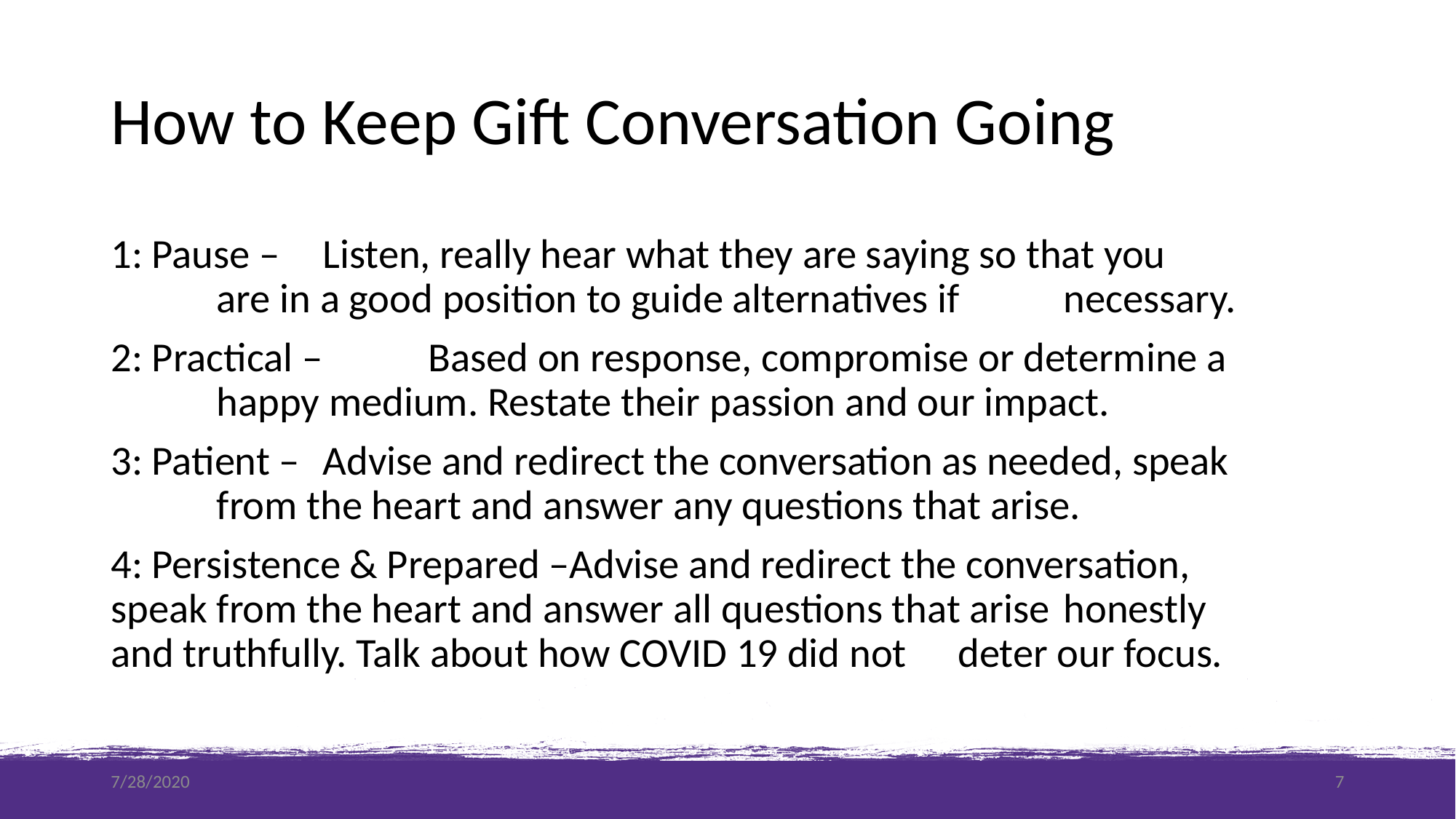

# How to Keep Gift Conversation Going

1: Pause – 	Listen, really hear what they are saying so that you 			are in a good position to guide alternatives if 				necessary.
2: Practical –	Based on response, compromise or determine a 			happy medium. Restate their passion and our impact.
3: Patient – 	Advise and redirect the conversation as needed, speak 		from the heart and answer any questions that arise.
4: Persistence & Prepared –Advise and redirect the conversation, speak 		from the heart and answer all questions that arise 			honestly and truthfully. Talk about how COVID 19 did not 		deter our focus.

7/28/2020
7